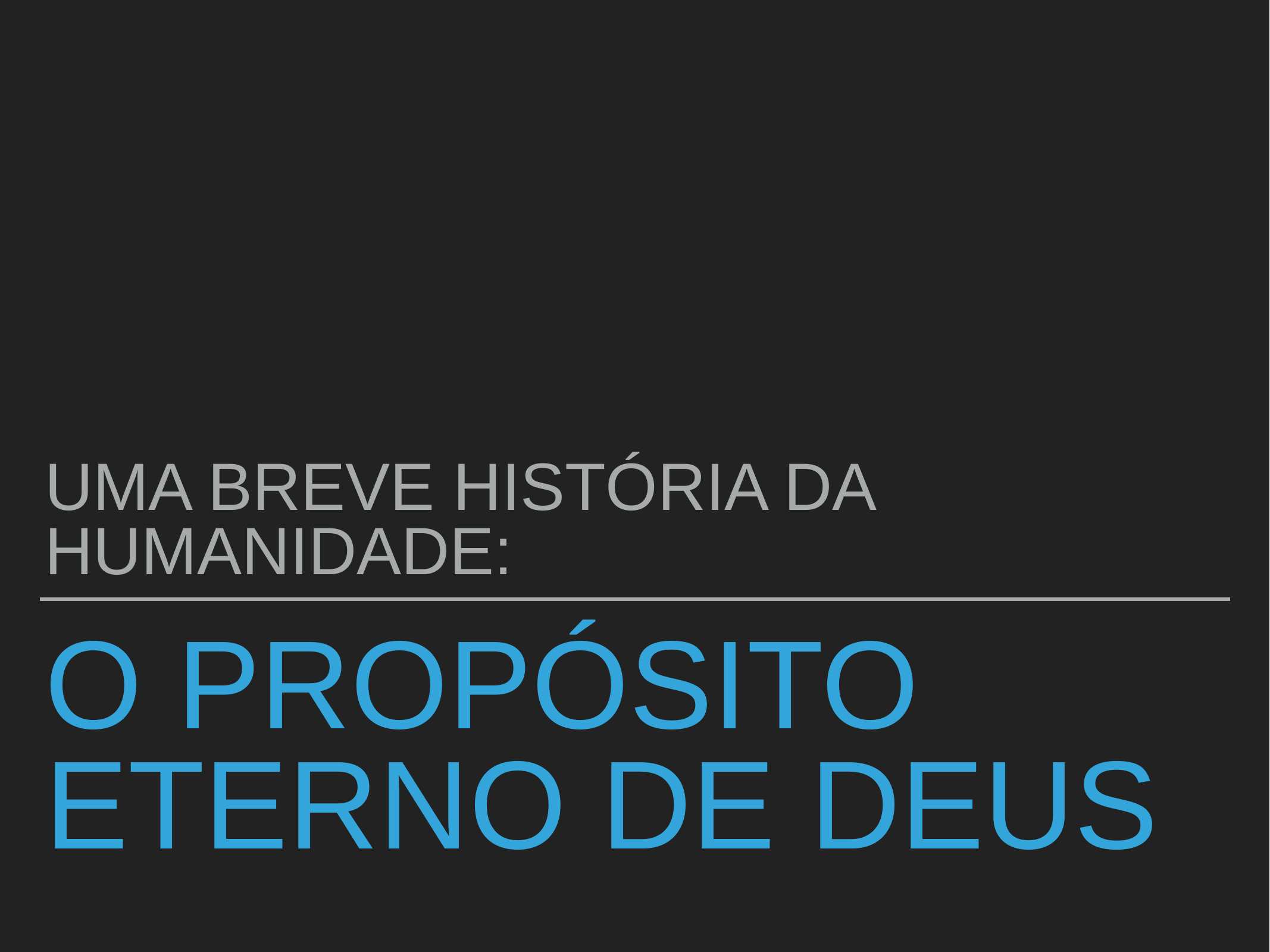

Uma breve história da humanidade:
# O propósito eterno de deus